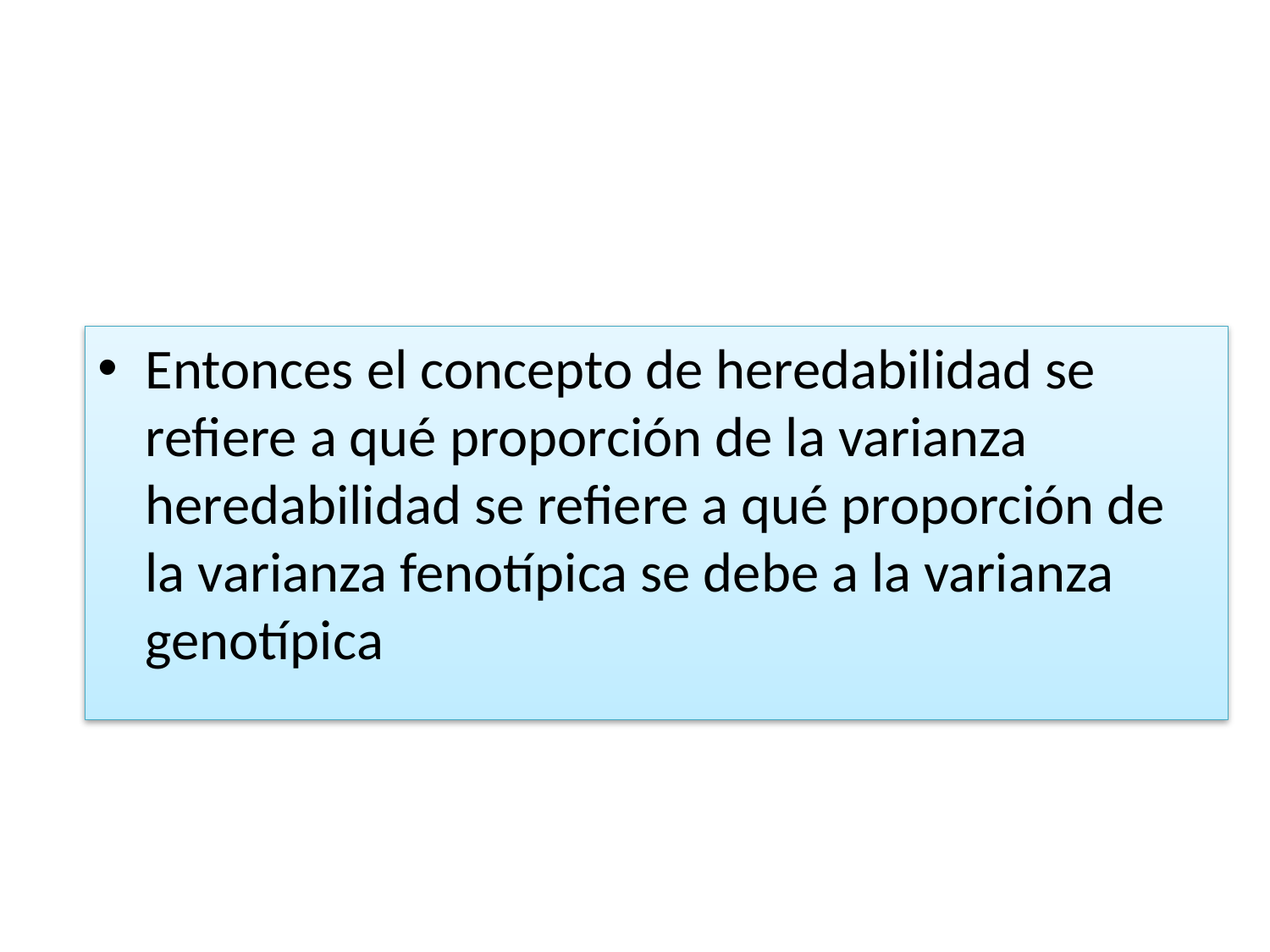

#
Entonces el concepto de heredabilidad se refiere a qué proporción de la varianza heredabilidad se refiere a qué proporción de la varianza fenotípica se debe a la varianza  genotípica